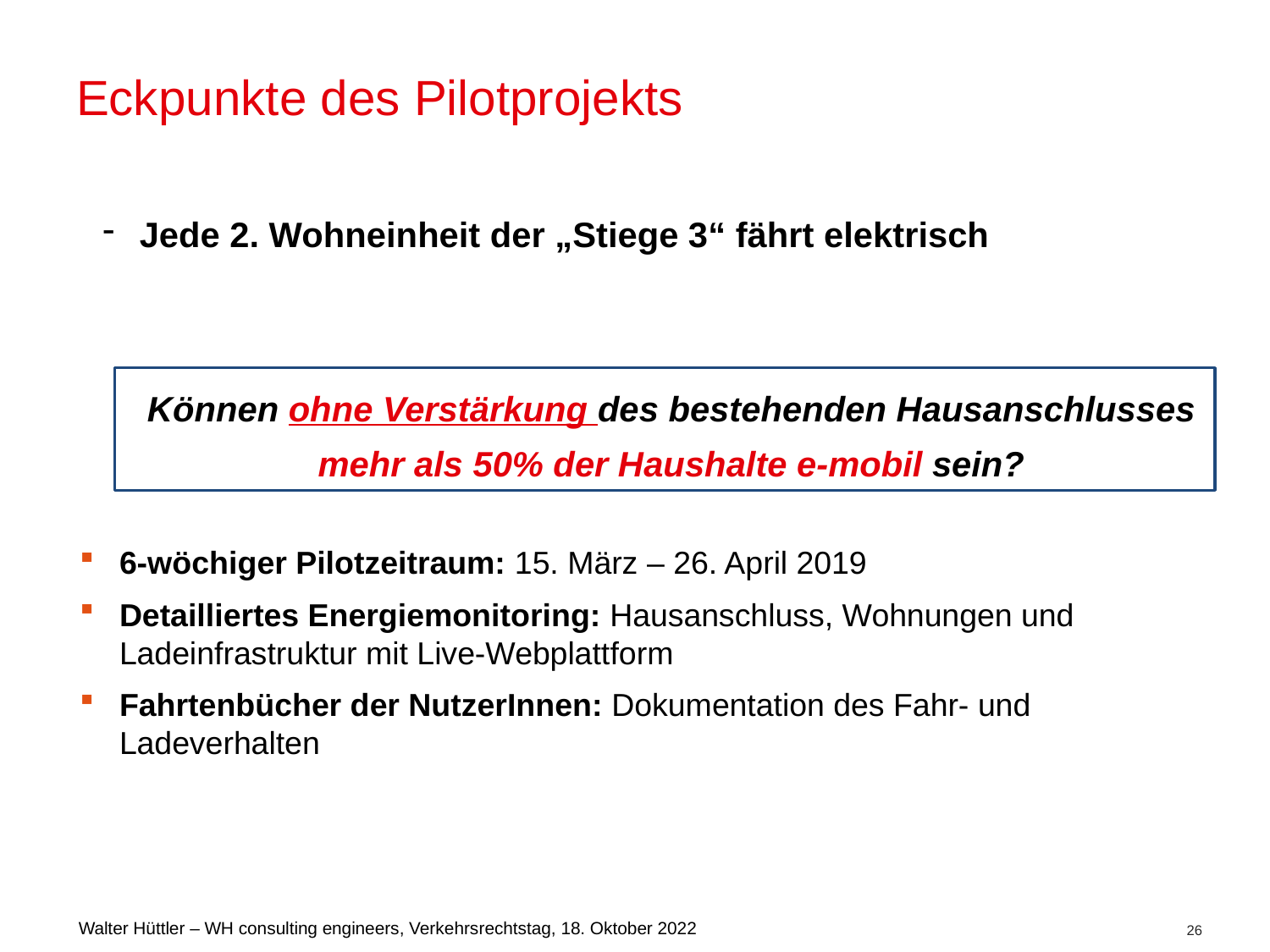

# Eckpunkte des Pilotprojekts
Jede 2. Wohneinheit der „Stiege 3“ fährt elektrisch

Können ohne Verstärkung des bestehenden Hausanschlusses mehr als 50% der Haushalte e-mobil sein?
6-wöchiger Pilotzeitraum: 15. März – 26. April 2019
Detailliertes Energiemonitoring: Hausanschluss, Wohnungen und Ladeinfrastruktur mit Live-Webplattform
Fahrtenbücher der NutzerInnen: Dokumentation des Fahr- und Ladeverhalten

26